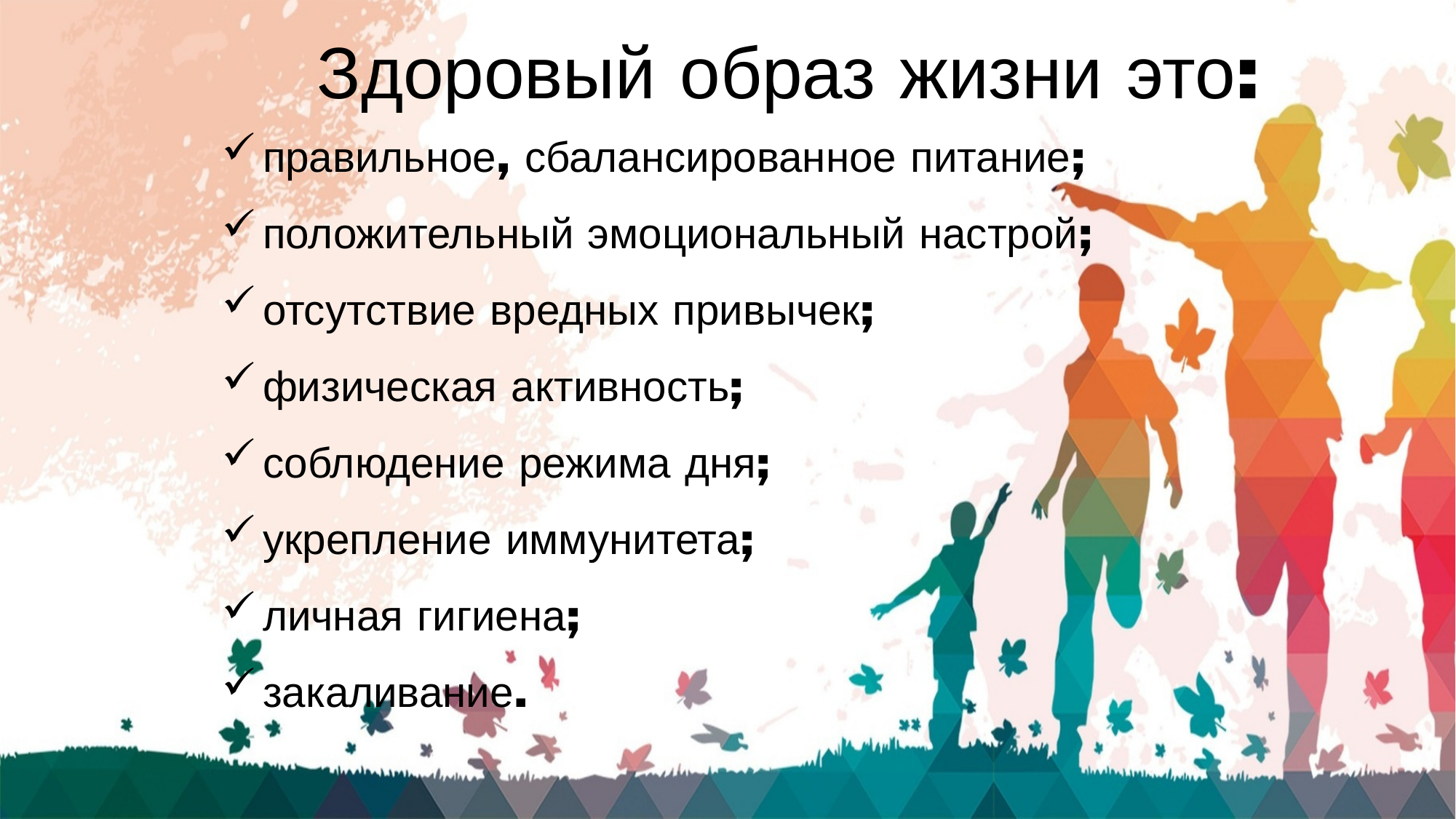

Здоровый образ жизни это:

правильное, сбалансированное питание;
положительный эмоциональный настрой;
отсутствие вредных привычек;
физическая активность;
соблюдение режима дня;
укрепление иммунитета;
личная гигиена;
закаливание.